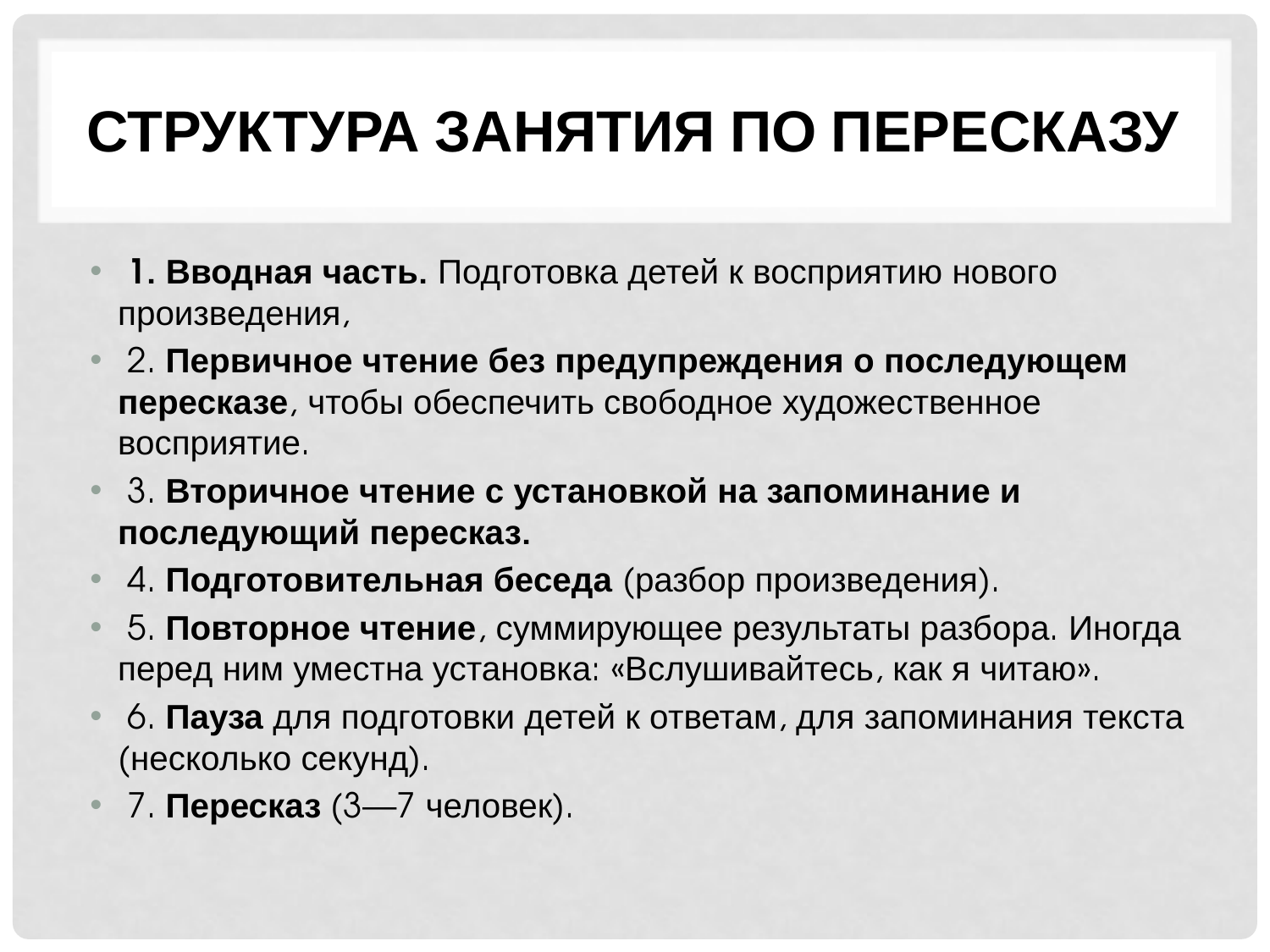

# Структура занятия по пересказу
 1. Вводная часть. Подготовка детей к восприятию нового произведения,
 2. Первичное чтение без предупреждения о последующем пересказе, чтобы обеспечить свободное художественное восприятие.
 3. Вторичное чтение с установкой на запоминание и последующий пересказ.
 4. Подготовительная беседа (разбор произведения).
 5. Повторное чтение, суммирующее результаты разбора. Иногда перед ним уместна установка: «Вслушивайтесь, как я читаю».
 6. Пауза для подготовки детей к ответам, для запоминания текста (несколько секунд).
 7. Пересказ (3—7 человек).